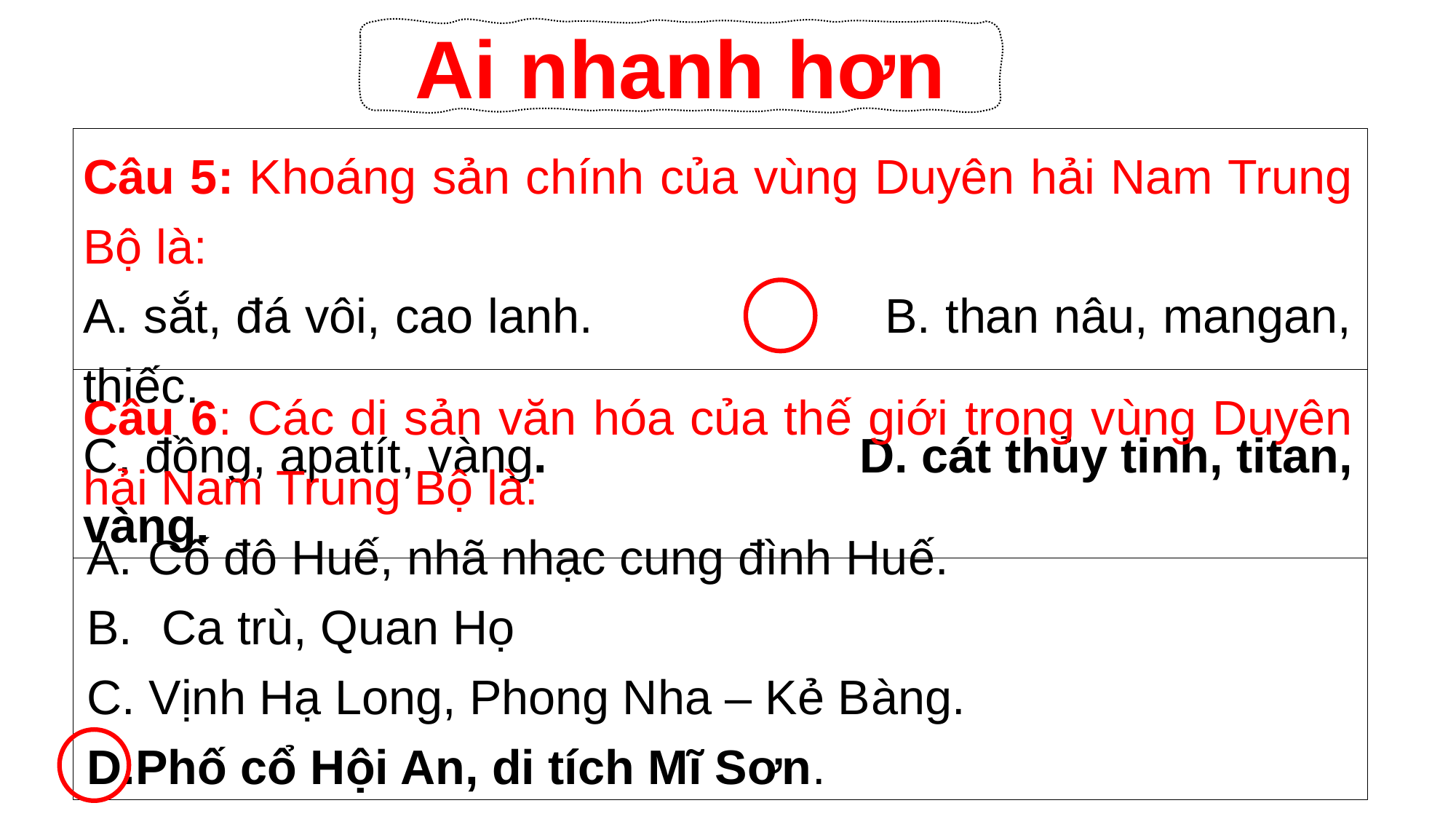

Ai nhanh hơn
Câu 5: Khoáng sản chính của vùng Duyên hải Nam Trung Bộ là:
A. sắt, đá vôi, cao lanh.                    B. than nâu, mangan, thiếc.
C. đồng, apatít, vàng.                       D. cát thủy tinh, titan, vàng.

Câu 6: Các di sản văn hóa của thế giới trong vùng Duyên hải Nam Trung Bộ là:
Cố đô Huế, nhã nhạc cung đình Huế.
 Ca trù, Quan Họ
C. Vịnh Hạ Long, Phong Nha – Kẻ Bàng.
D.Phố cổ Hội An, di tích Mĩ Sơn.